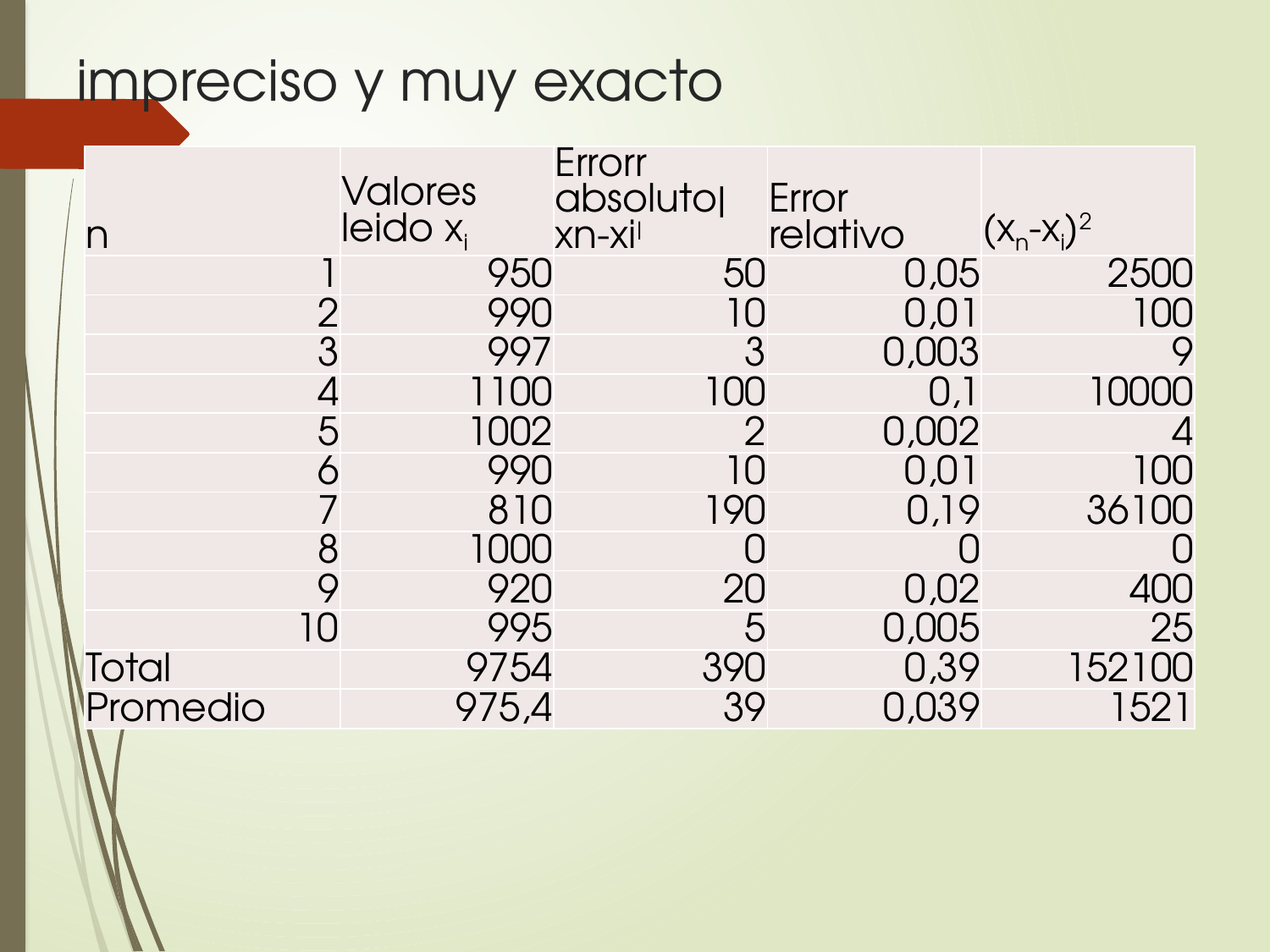

# impreciso y muy exacto
| n | Valores leido xi | Errorr absoluto|xn-xi| | Error relativo | (xn-xi)2 |
| --- | --- | --- | --- | --- |
| 1 | 950 | 50 | 0,05 | 2500 |
| 2 | 990 | 10 | 0,01 | 100 |
| 3 | 997 | 3 | 0,003 | 9 |
| 4 | 1100 | 100 | 0,1 | 10000 |
| 5 | 1002 | 2 | 0,002 | 4 |
| 6 | 990 | 10 | 0,01 | 100 |
| 7 | 810 | 190 | 0,19 | 36100 |
| 8 | 1000 | 0 | 0 | 0 |
| 9 | 920 | 20 | 0,02 | 400 |
| 10 | 995 | 5 | 0,005 | 25 |
| Total | 9754 | 390 | 0,39 | 152100 |
| Promedio | 975,4 | 39 | 0,039 | 1521 |